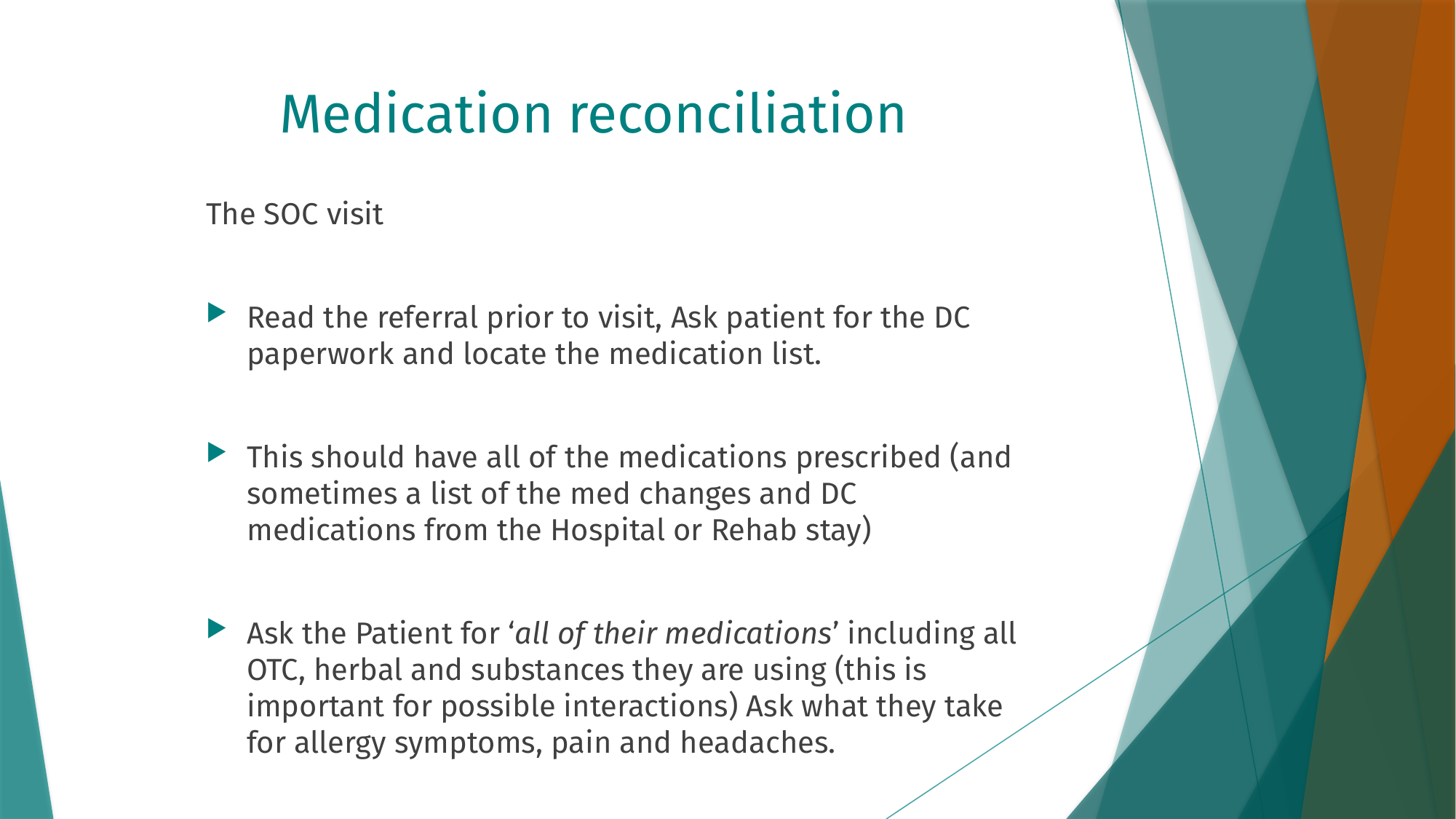

# Medication reconciliation
The SOC visit

Read the referral prior to visit, Ask patient for the DC paperwork and locate the medication list.

This should have all of the medications prescribed (and sometimes a list of the med changes and DC medications from the Hospital or Rehab stay)

Ask the Patient for ‘all of their medications’ including all OTC, herbal and substances they are using (this is important for possible interactions) Ask what they take for allergy symptoms, pain and headaches.